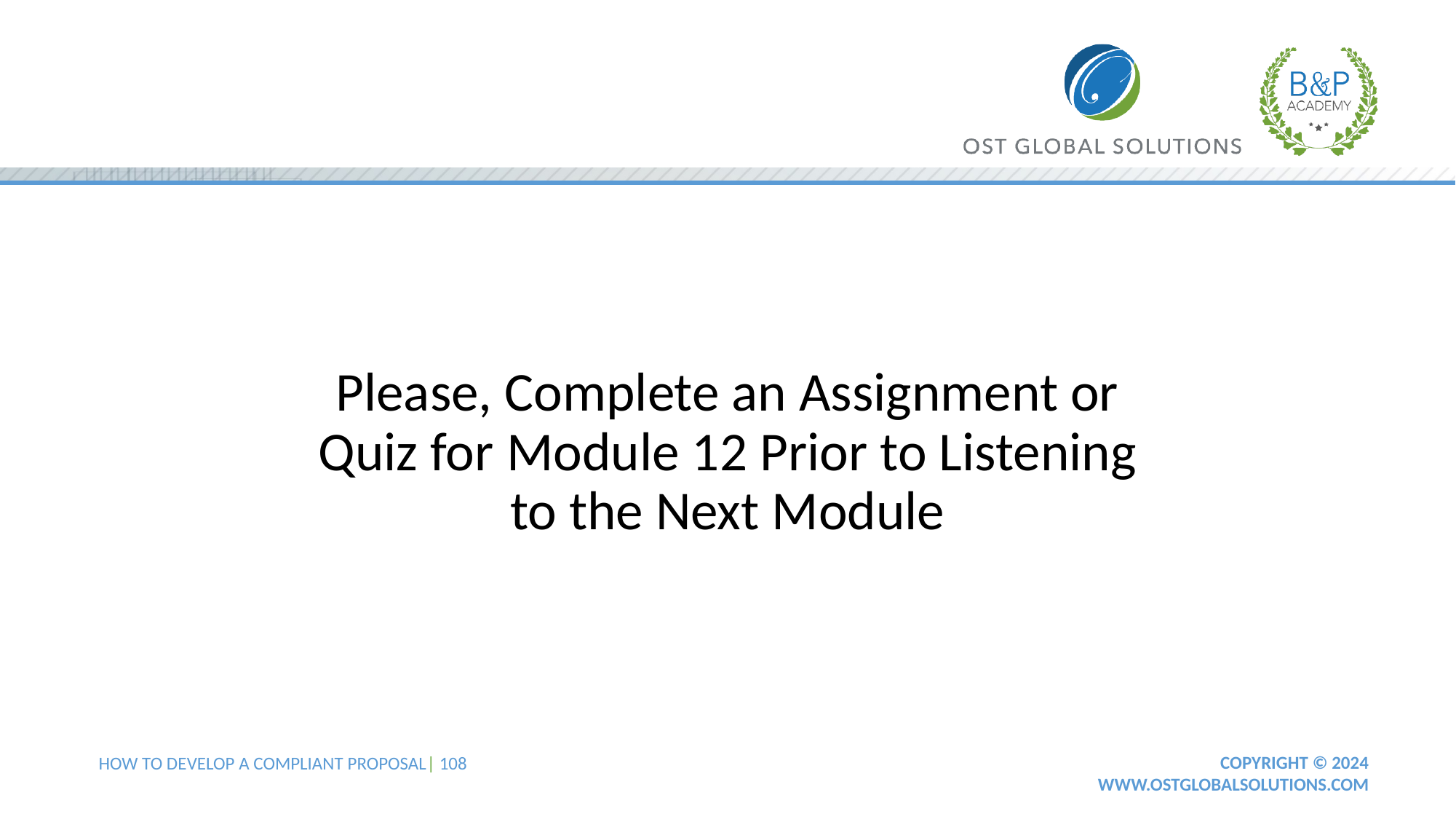

# Please, Complete an Assignment or Quiz for Module 12 Prior to Listening to the Next Module